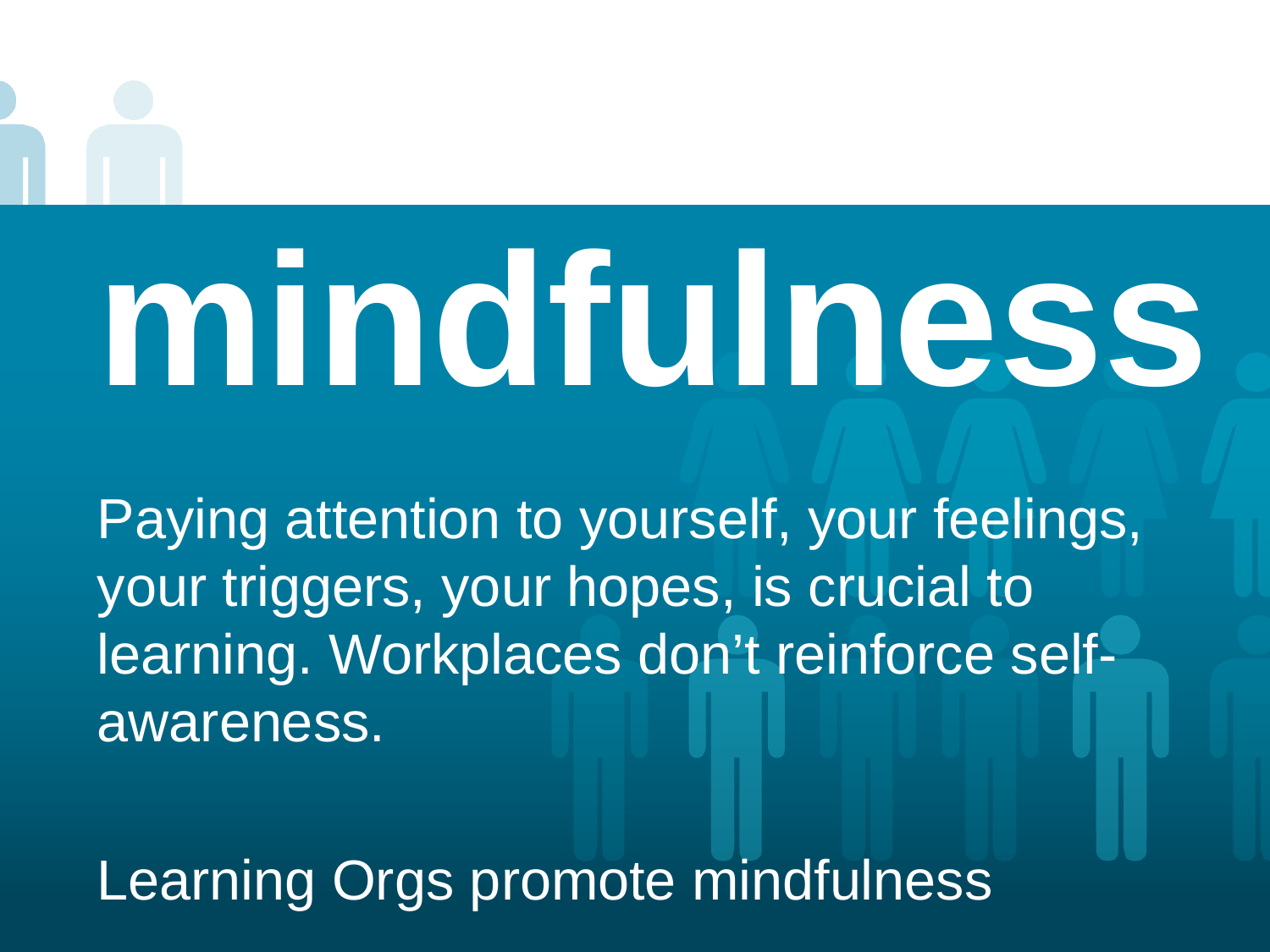

# mindfulness
Paying attention to yourself, your feelings, your triggers, your hopes, is crucial to learning. Workplaces don’t reinforce self-awareness.

Learning Orgs promote mindfulness